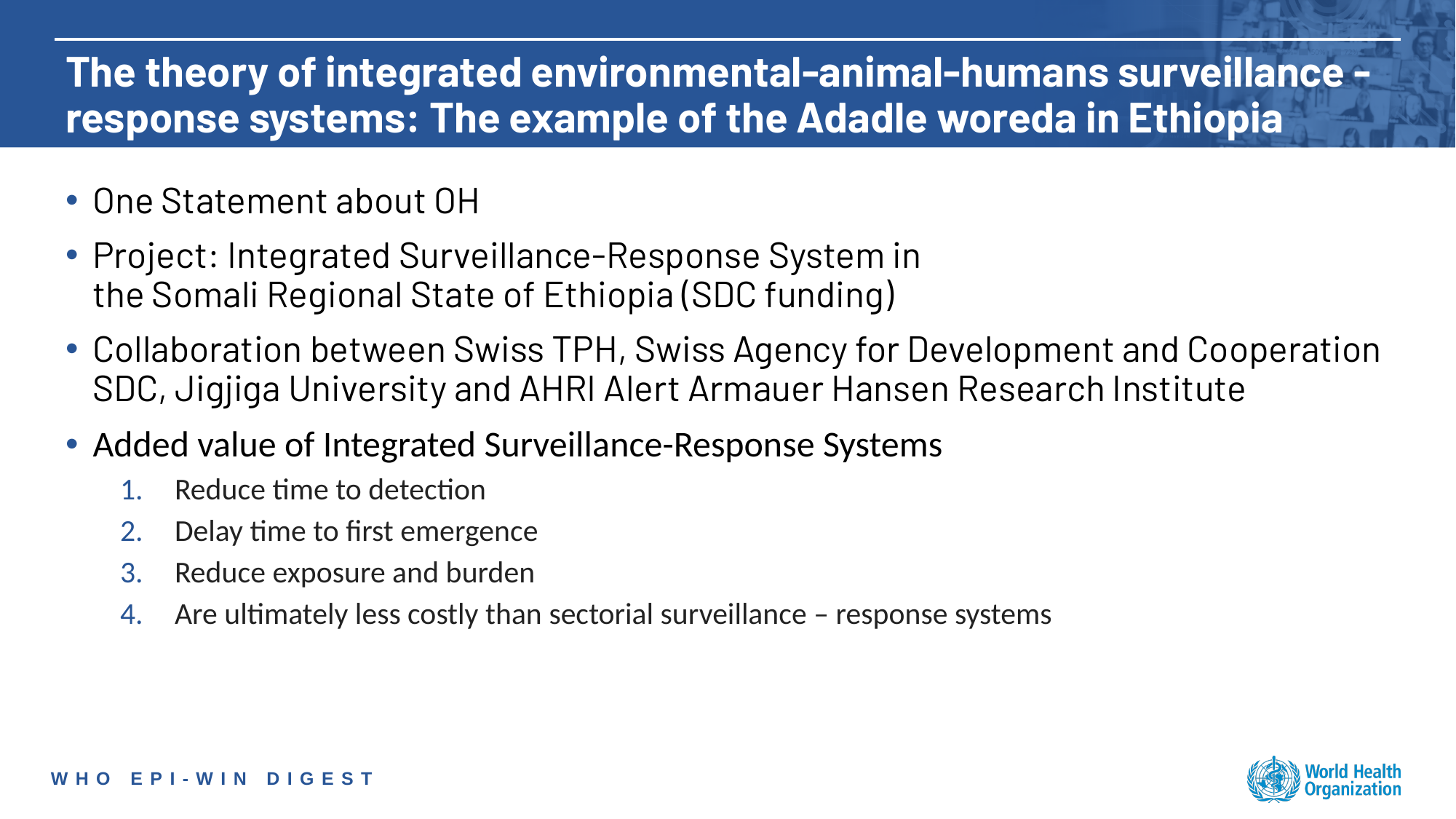

# The theory of integrated environmental-animal-humans surveillance - response systems: The example of the Adadle woreda in Ethiopia
One Statement about OH
Project: Integrated Surveillance-Response System in
the Somali Regional State of Ethiopia (SDC funding)
Collaboration between Swiss TPH, Swiss Agency for Development and Cooperation SDC, Jigjiga University and AHRI Alert Armauer Hansen Research Institute
Added value of Integrated Surveillance-Response Systems
Reduce time to detection
Delay time to first emergence
Reduce exposure and burden
Are ultimately less costly than sectorial surveillance – response systems